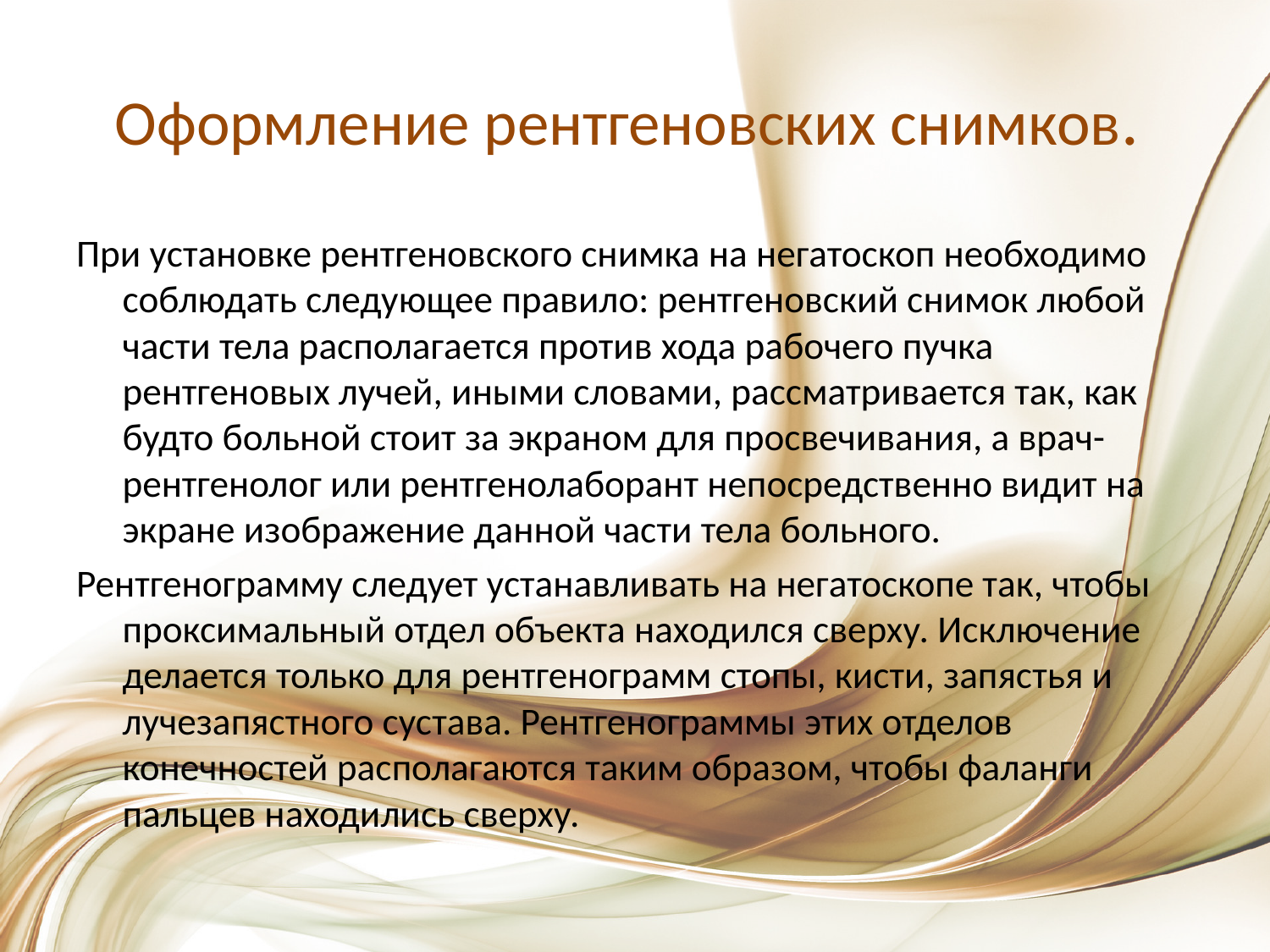

# Оформление рентгеновских снимков.
При установке рентгеновского снимка на негатоскоп необходимо соблюдать следующее правило: рентгеновский снимок любой части тела располагается против хода рабочего пучка рентгеновых лучей, иными словами, рассматривается так, как будто больной стоит за экраном для просвечивания, а врач-рентгенолог или рентгенолаборант непосредственно видит на экране изображение данной части тела больного.
Рентгенограмму следует устанавливать на негатоскопе так, чтобы проксимальный отдел объекта находился сверху. Исключение делается только для рентгенограмм стопы, кисти, запястья и лучезапястного сустава. Рентгенограммы этих отделов конечностей располагаются таким образом, чтобы фаланги пальцев находились сверху.